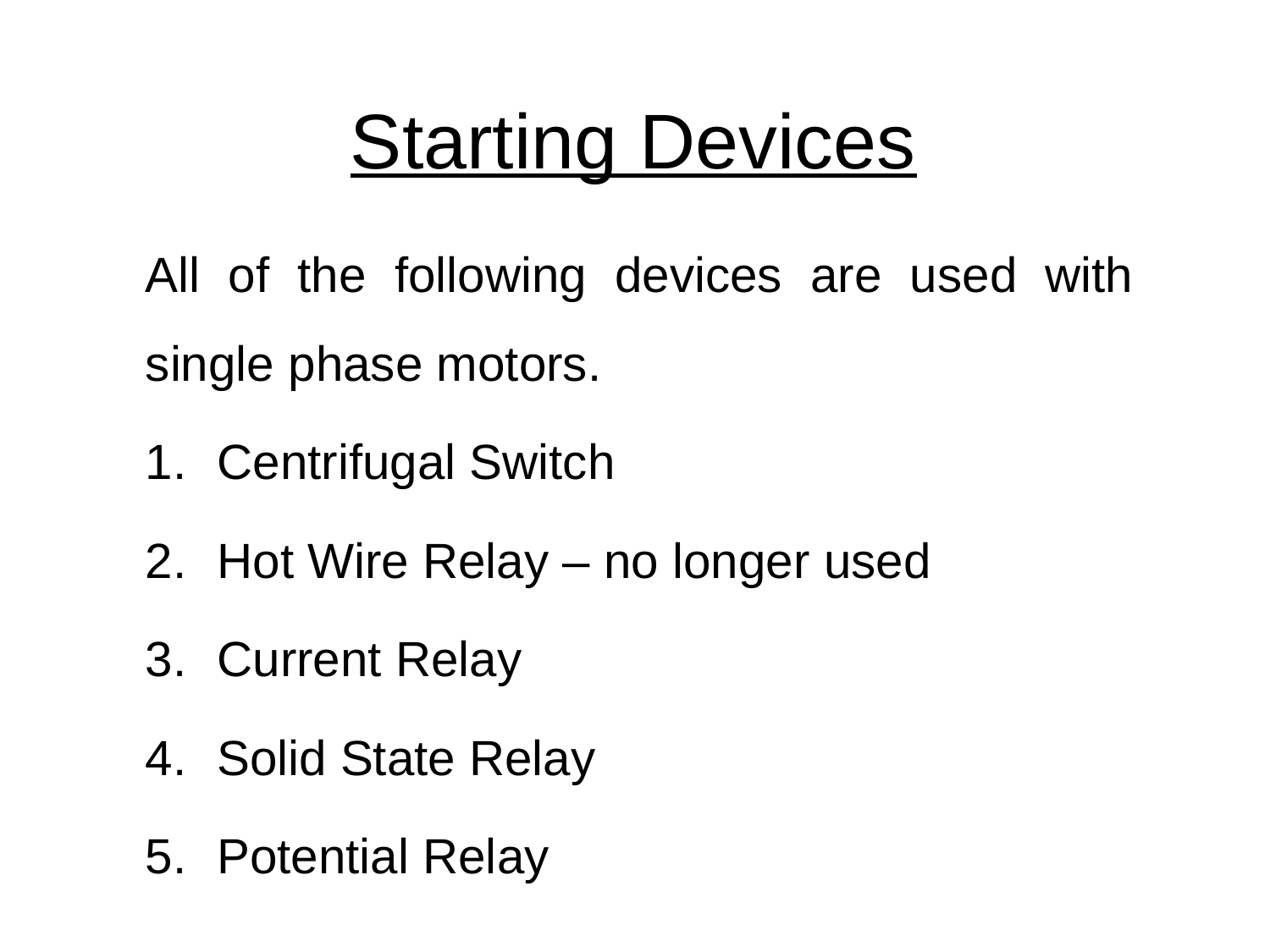

# Starting Devices
All of the following devices are used with single phase motors.
Centrifugal Switch
Hot Wire Relay – no longer used
Current Relay
Solid State Relay
Potential Relay